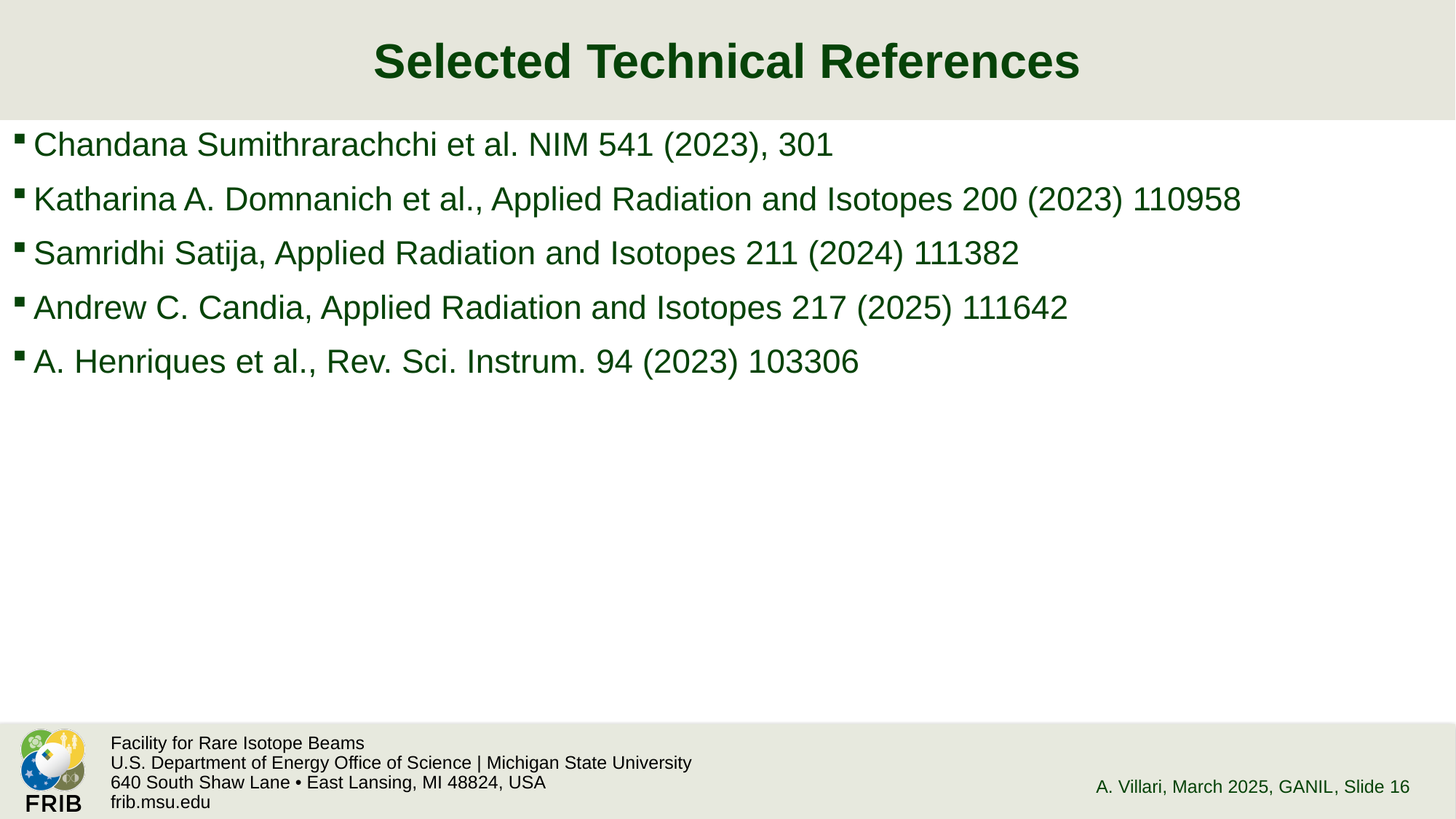

# Selected Technical References
Chandana Sumithrarachchi et al. NIM 541 (2023), 301
Katharina A. Domnanich et al., Applied Radiation and Isotopes 200 (2023) 110958
Samridhi Satija, Applied Radiation and Isotopes 211 (2024) 111382
Andrew C. Candia, Applied Radiation and Isotopes 217 (2025) 111642
A. Henriques et al., Rev. Sci. Instrum. 94 (2023) 103306

A. Villari, March 2025, GANIL
, Slide 16